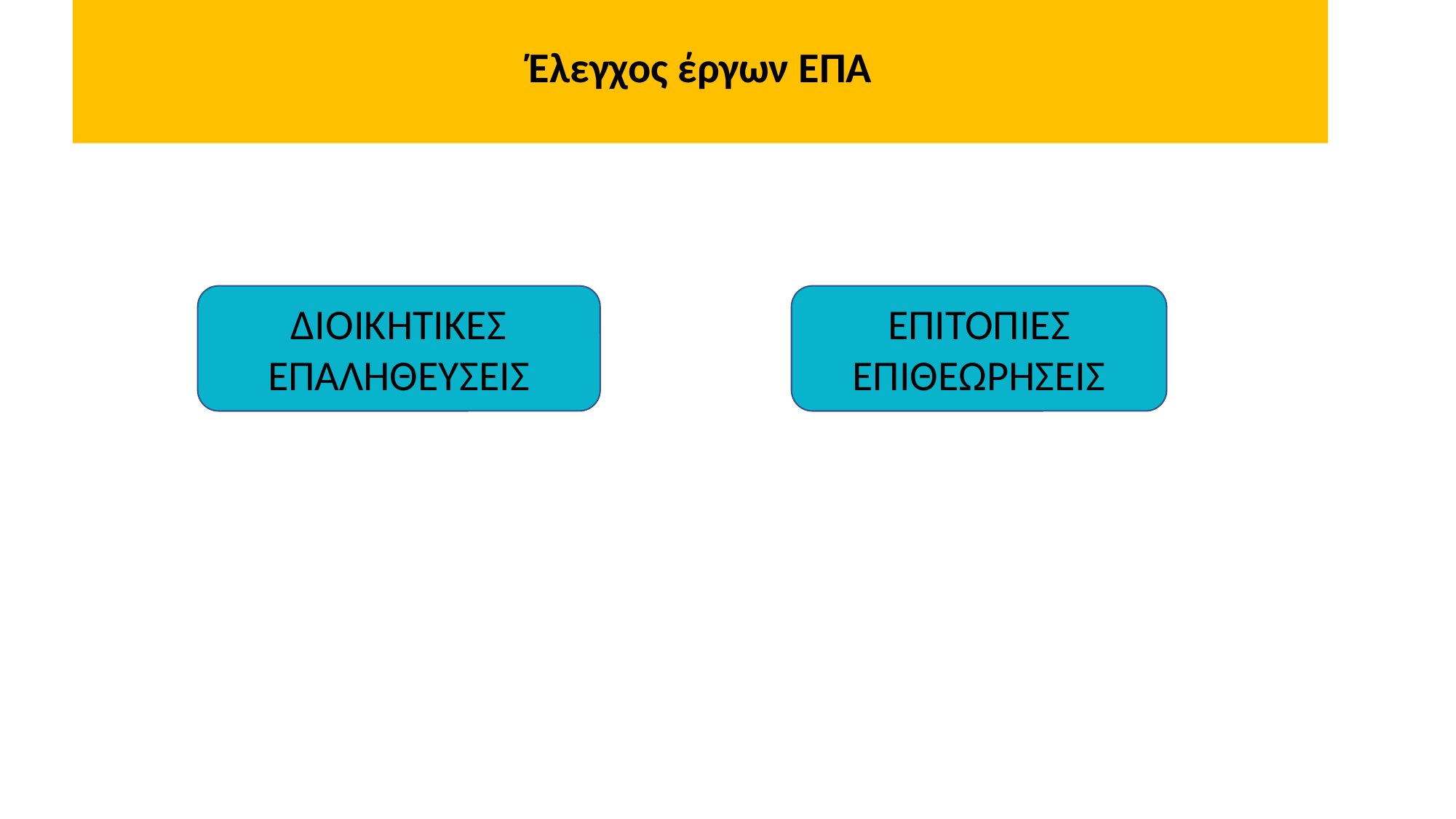

# Έλεγχος έργων ΕΠΑ
ΔΙΟΙΚΗΤΙΚΕΣ ΕΠΑΛΗΘΕΥΣΕΙΣ
ΕΠΙΤΟΠΙΕΣ ΕΠΙΘΕΩΡΗΣΕΙΣ